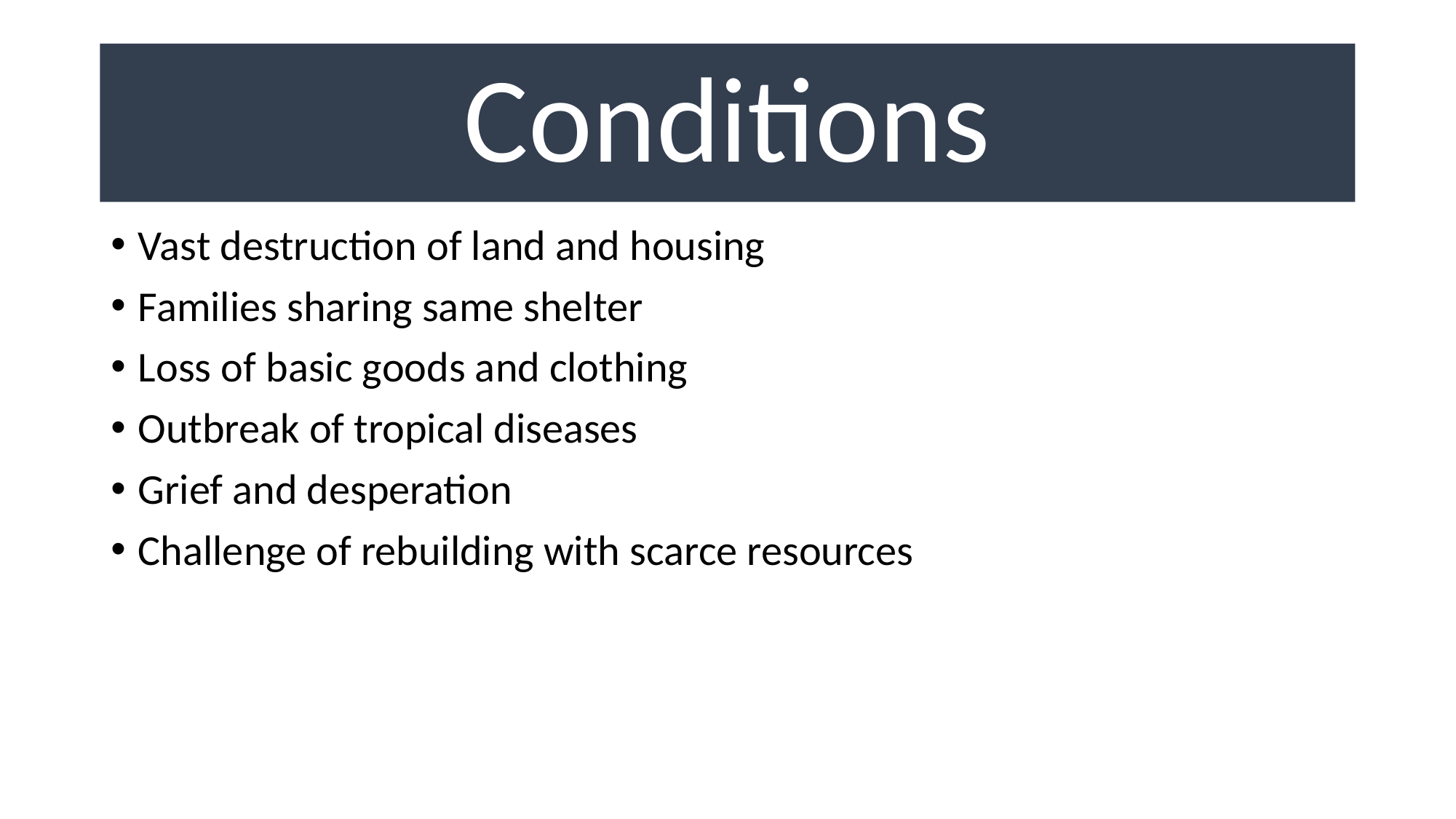

# Conditions
Vast destruction of land and housing
Families sharing same shelter
Loss of basic goods and clothing
Outbreak of tropical diseases
Grief and desperation
Challenge of rebuilding with scarce resources